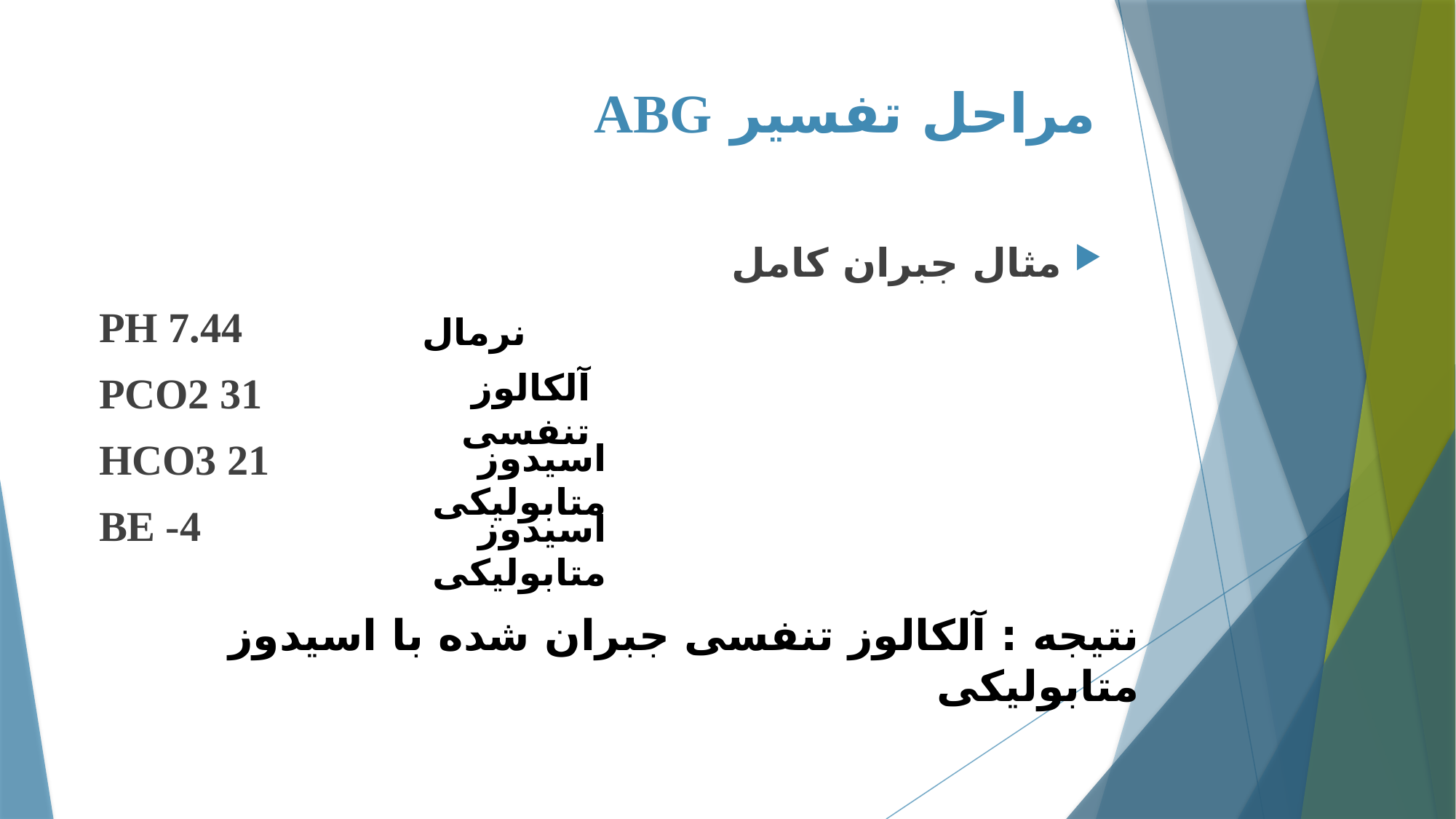

# مراحل تفسیر ABG
مثال جبران کامل
PH 7.44
PCO2 31
HCO3 21
BE -4
نرمال
آلکالوز تنفسی
اسیدوز متابولیکی
اسیدوز متابولیکی
نتیجه : آلکالوز تنفسی جبران شده با اسیدوز متابولیکی